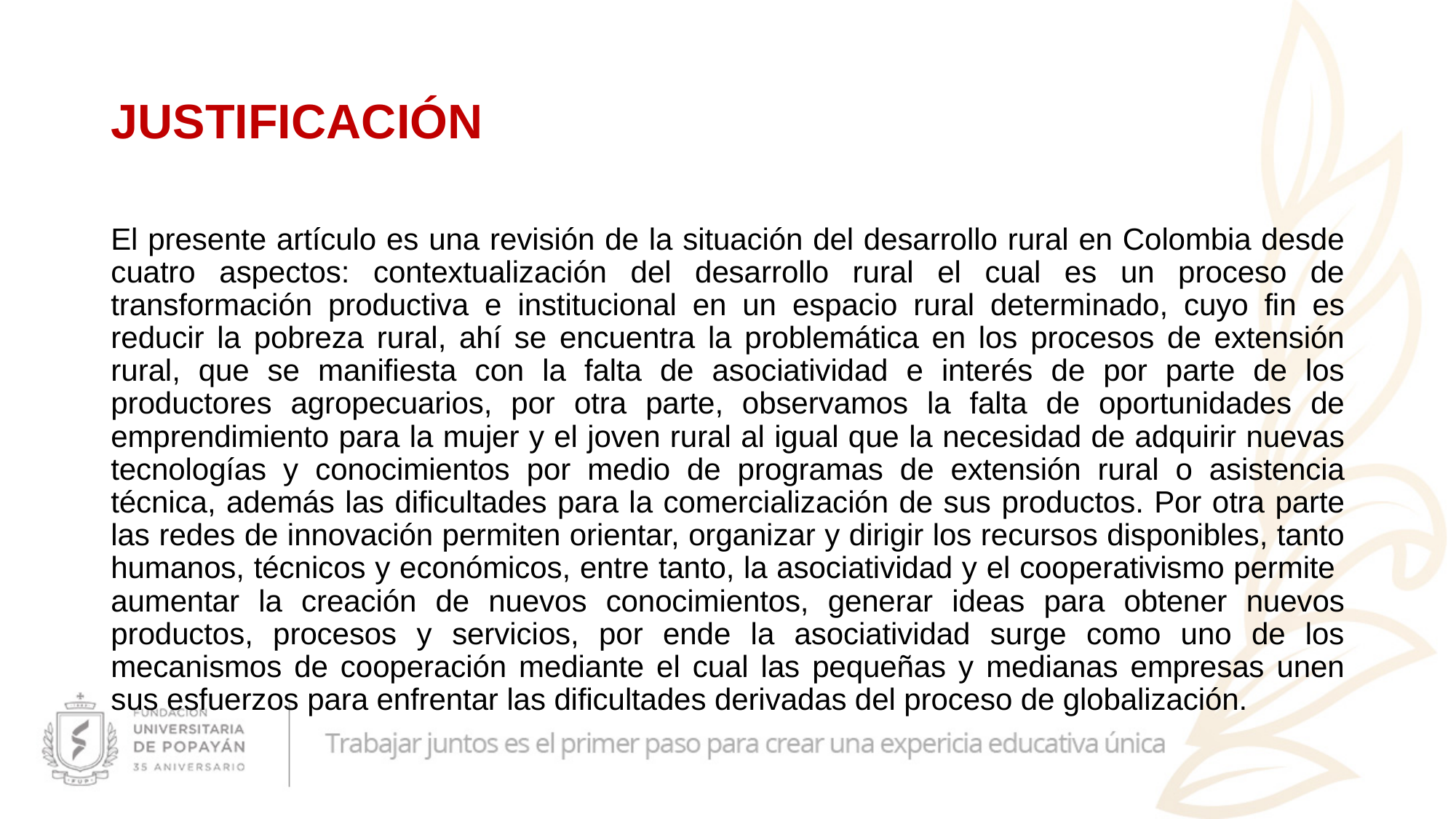

# JUSTIFICACIÓN
El presente artículo es una revisión de la situación del desarrollo rural en Colombia desde cuatro aspectos: contextualización del desarrollo rural el cual es un proceso de transformación productiva e institucional en un espacio rural determinado, cuyo fin es reducir la pobreza rural, ahí se encuentra la problemática en los procesos de extensión rural, que se manifiesta con la falta de asociatividad e interés de por parte de los productores agropecuarios, por otra parte, observamos la falta de oportunidades de emprendimiento para la mujer y el joven rural al igual que la necesidad de adquirir nuevas tecnologías y conocimientos por medio de programas de extensión rural o asistencia técnica, además las dificultades para la comercialización de sus productos. Por otra parte las redes de innovación permiten orientar, organizar y dirigir los recursos disponibles, tanto humanos, técnicos y económicos, entre tanto, la asociatividad y el cooperativismo permite  aumentar la creación de nuevos conocimientos, generar ideas para obtener nuevos productos, procesos y servicios, por ende la asociatividad surge como uno de los mecanismos de cooperación mediante el cual las pequeñas y medianas empresas unen sus esfuerzos para enfrentar las dificultades derivadas del proceso de globalización.